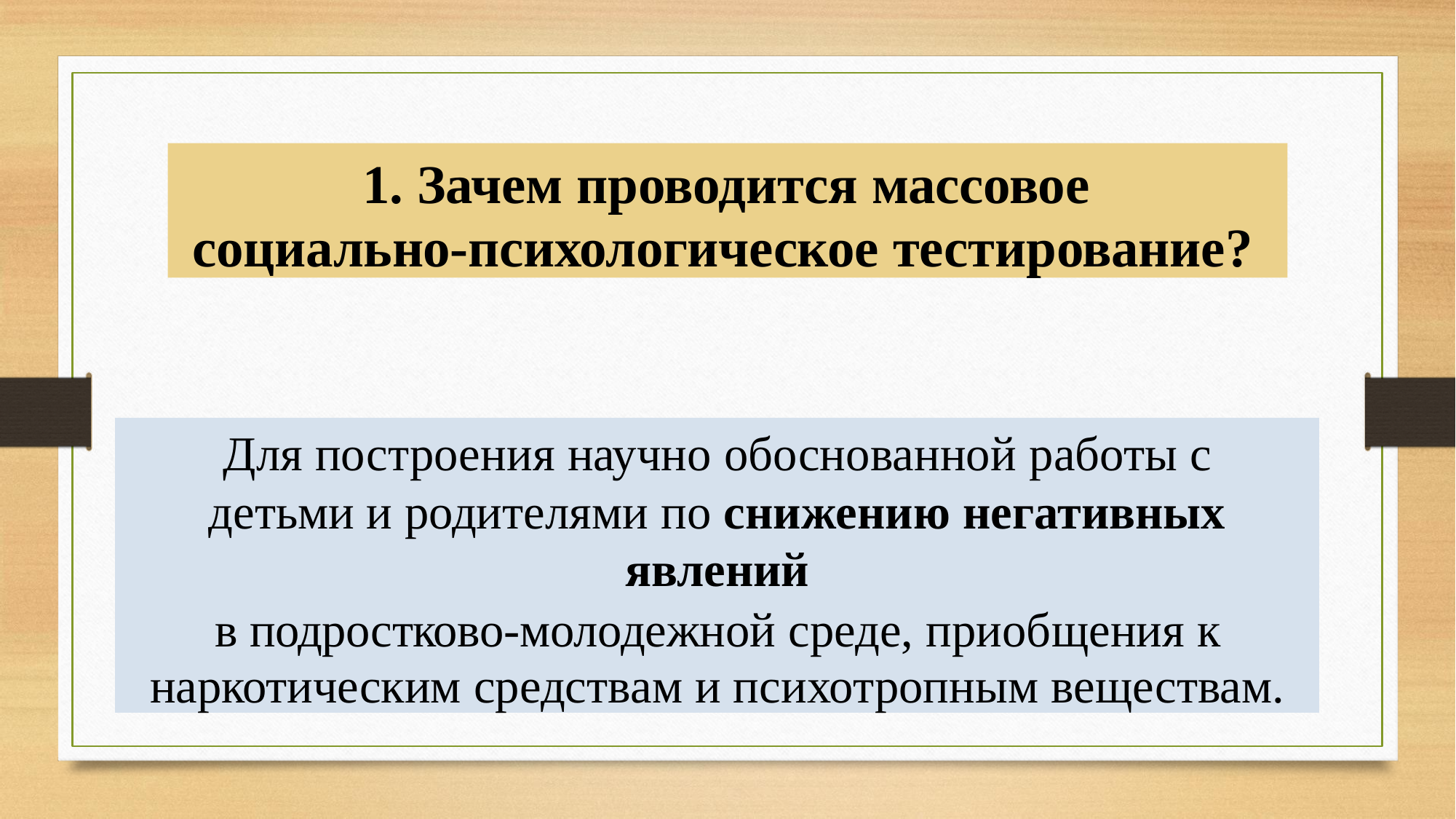

1. Зачем проводится массовое социально-психологическое тестирование?
Для построения научно обоснованной работы с детьми и родителями по снижению негативных явлений
в подростково-молодежной среде, приобщения к наркотическим средствам и психотропным веществам.